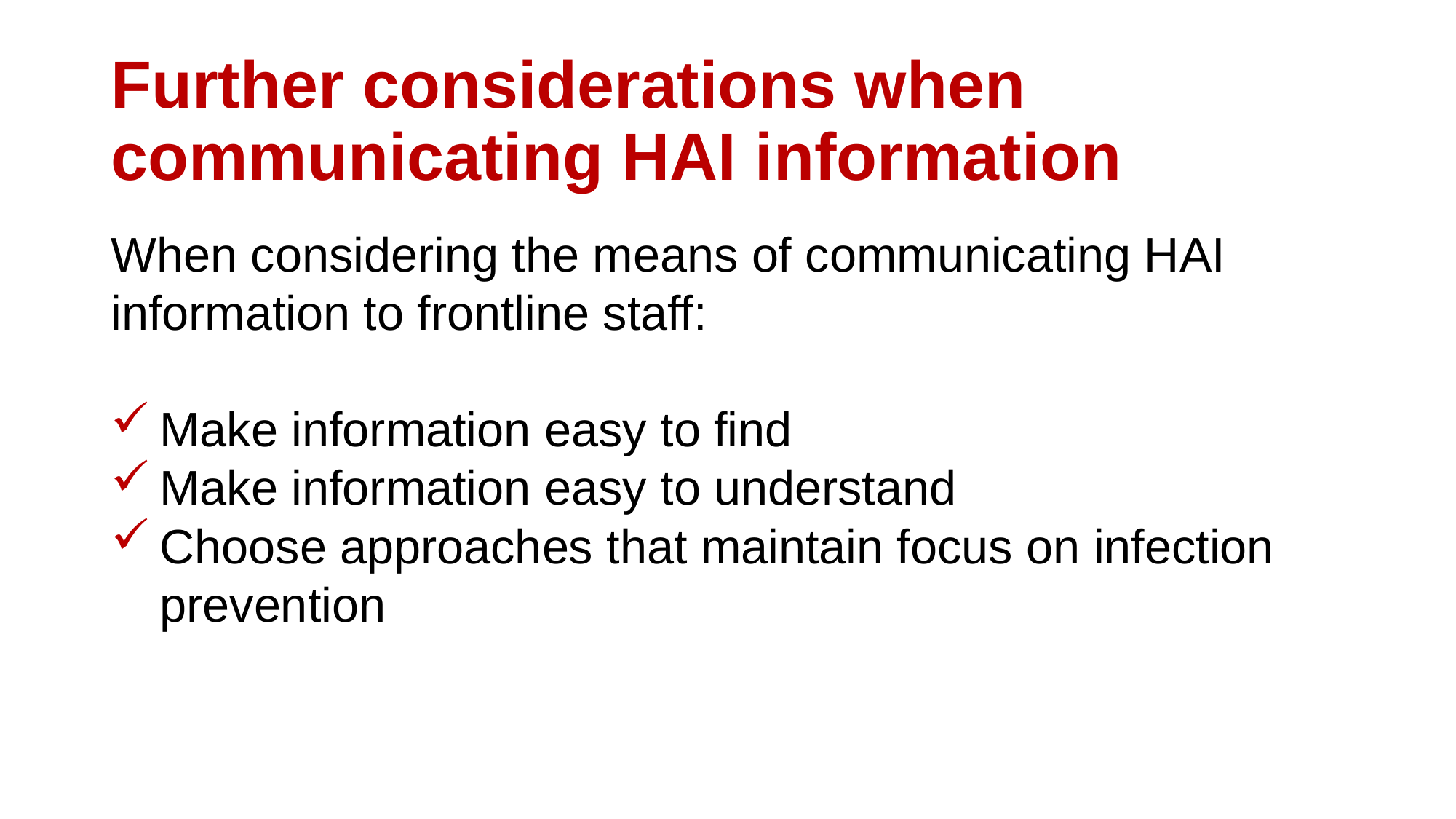

# Further considerations when communicating HAI information
When considering the means of communicating HAI information to frontline staff:

Make information easy to find
Make information easy to understand
Choose approaches that maintain focus on infection prevention